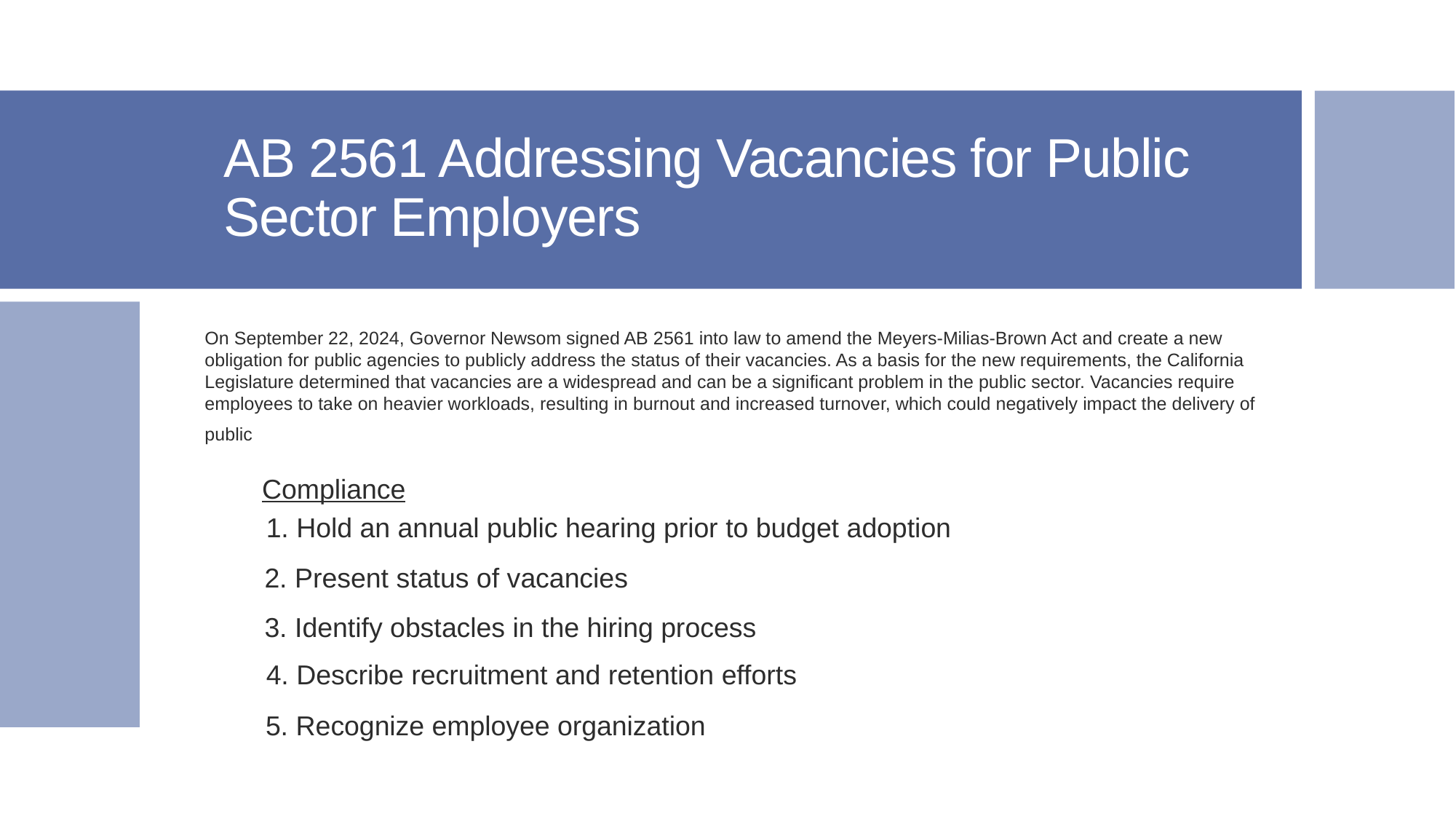

# AB 2561 Addressing Vacancies for Public Sector Employers
On September 22, 2024, Governor Newsom signed AB 2561 into law to amend the Meyers-Milias-Brown Act and create a new obligation for public agencies to publicly address the status of their vacancies. As a basis for the new requirements, the California Legislature determined that vacancies are a widespread and can be a significant problem in the public sector. Vacancies require employees to take on heavier workloads, resulting in burnout and increased turnover, which could negatively impact the delivery of public service.
Compliance
11. Hold an annual public hearing prior to budget adoption

12. Present status of vacancies

13. Identify obstacles in the hiring process

14. Describe recruitment and retention efforts

15. Recognize employee organization